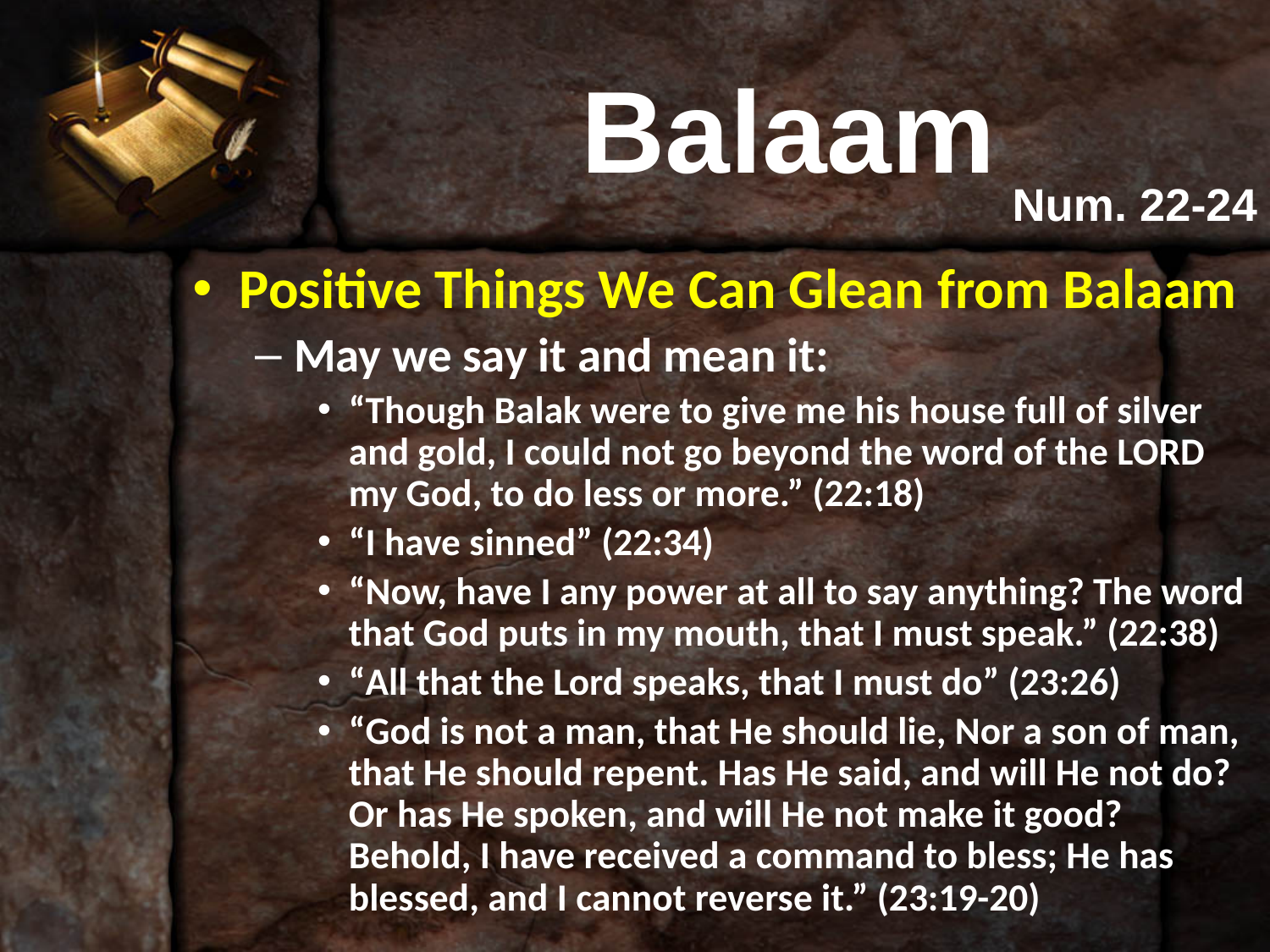

# Balaam
Num. 22-24
Positive Things We Can Glean from Balaam
May we say it and mean it:
“Though Balak were to give me his house full of silver and gold, I could not go beyond the word of the LORD my God, to do less or more.” (22:18)
“I have sinned” (22:34)
“Now, have I any power at all to say anything? The word that God puts in my mouth, that I must speak.” (22:38)
“All that the Lord speaks, that I must do” (23:26)
“God is not a man, that He should lie, Nor a son of man, that He should repent. Has He said, and will He not do? Or has He spoken, and will He not make it good?  Behold, I have received a command to bless; He has blessed, and I cannot reverse it.” (23:19-20)